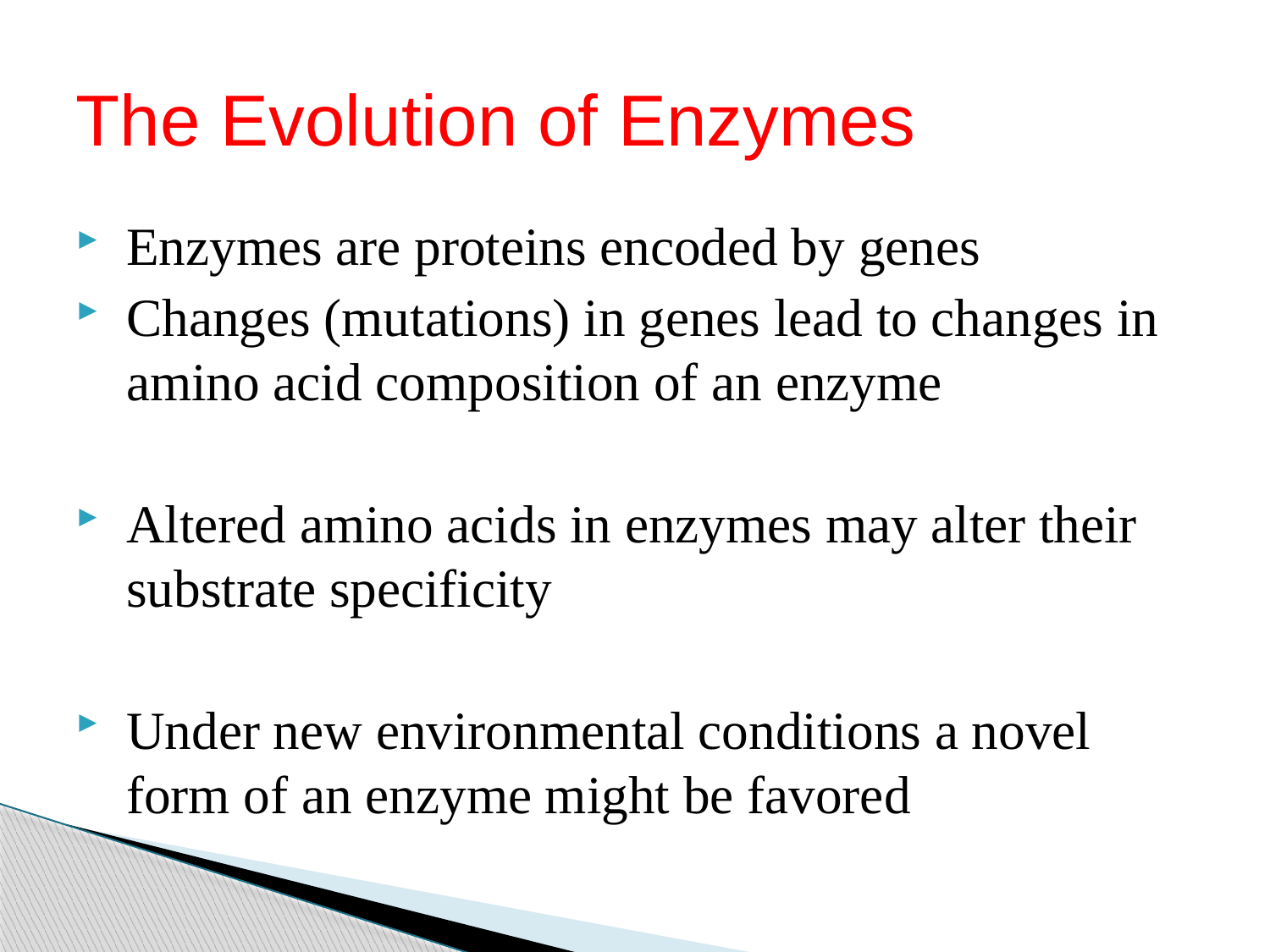

# The Evolution of Enzymes
Enzymes are proteins encoded by genes
Changes (mutations) in genes lead to changes in amino acid composition of an enzyme

Altered amino acids in enzymes may alter their substrate specificity

Under new environmental conditions a novel form of an enzyme might be favored